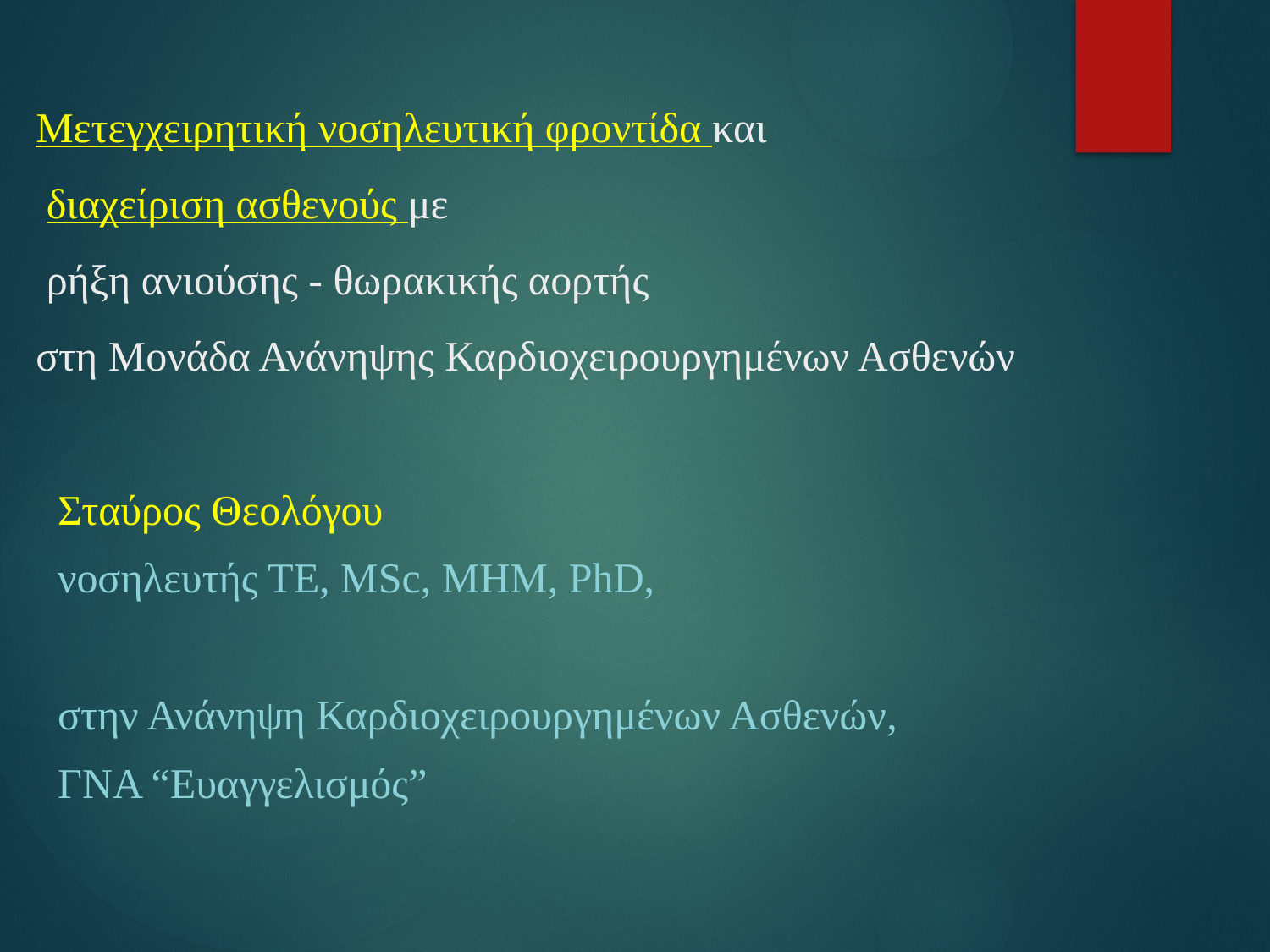

# Μετεγχειρητική νοσηλευτική φροντίδα και διαχείριση ασθενούς με ρήξη ανιούσης - θωρακικής αορτής στη Μονάδα Ανάνηψης Καρδιοχειρουργημένων Ασθενών
Σταύρος Θεολόγου
νοσηλευτής ΤΕ, ΜSc, MHM, PhD,

στην Ανάνηψη Καρδιοχειρουργημένων Ασθενών,
ΓΝΑ “Ευαγγελισμός”